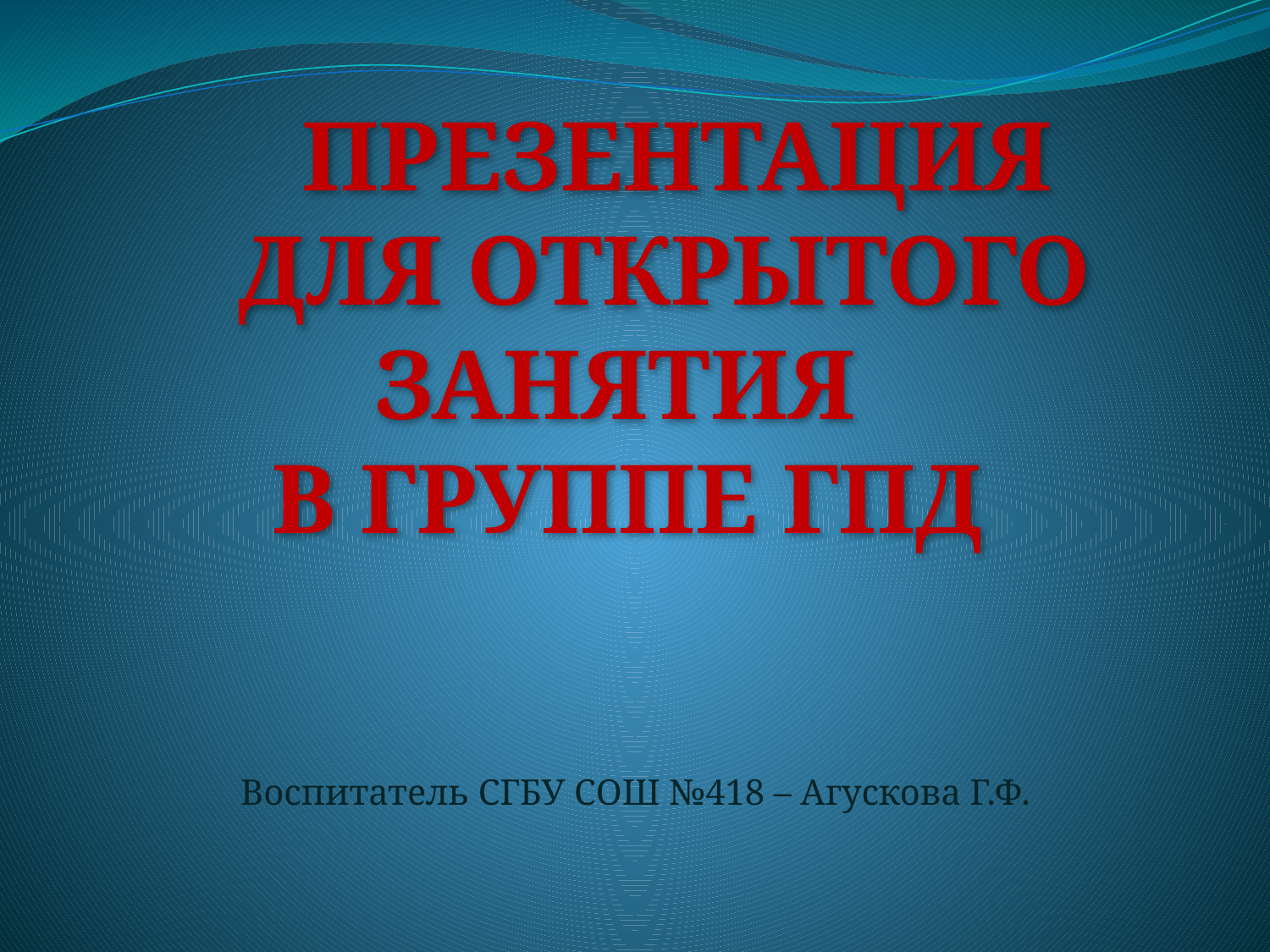

Презентация
    Для открытого
Занятия
в группе ГПД
#

Воспитатель СГБУ СОШ №418 – Агускова Г.Ф.